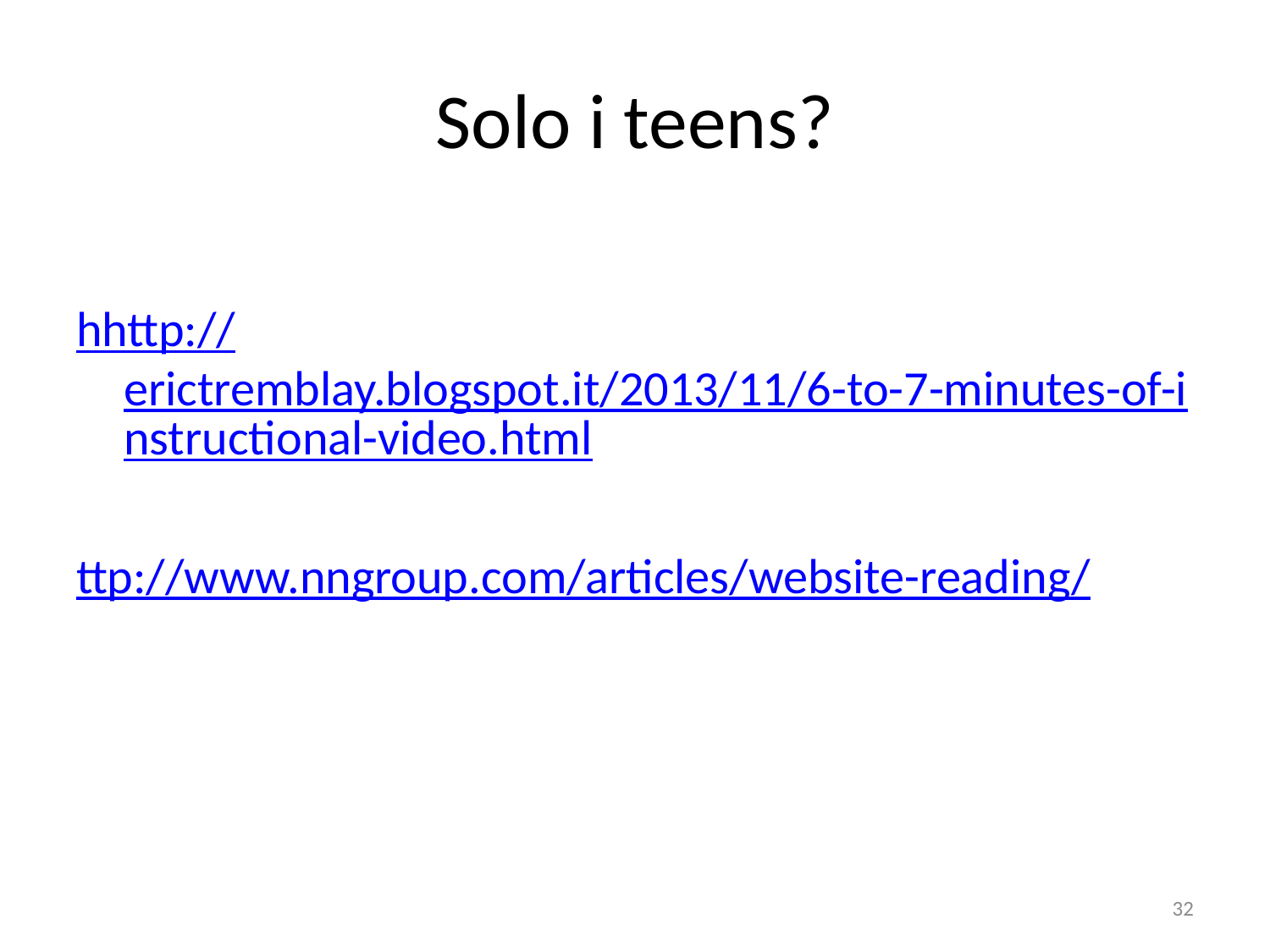

# Solo i teens?

hhttp://erictremblay.blogspot.it/2013/11/6-to-7-minutes-of-instructional-video.html

ttp://www.nngroup.com/articles/website-reading/

32